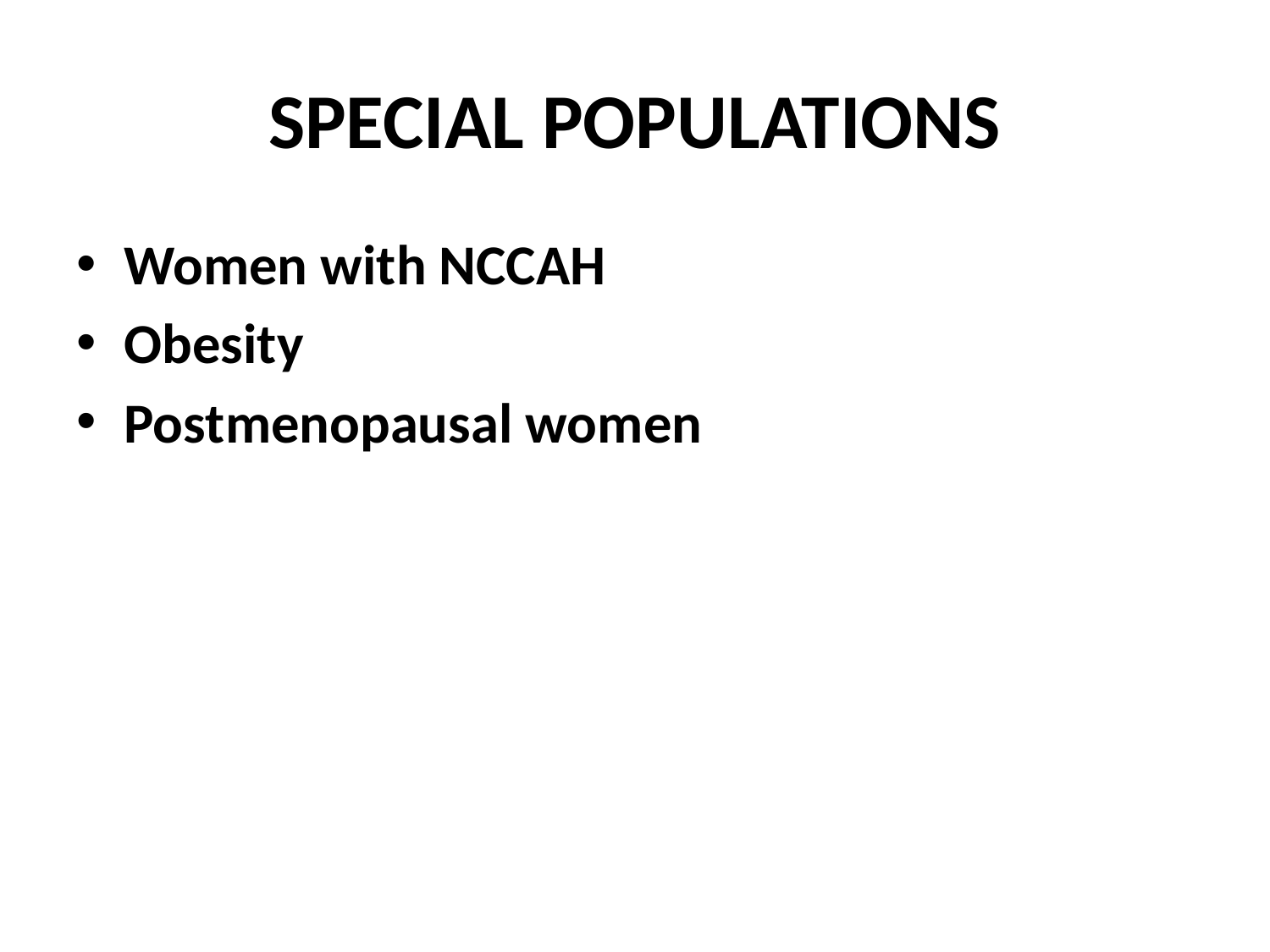

# SPECIAL POPULATIONS
Women with NCCAH
Obesity
Postmenopausal women